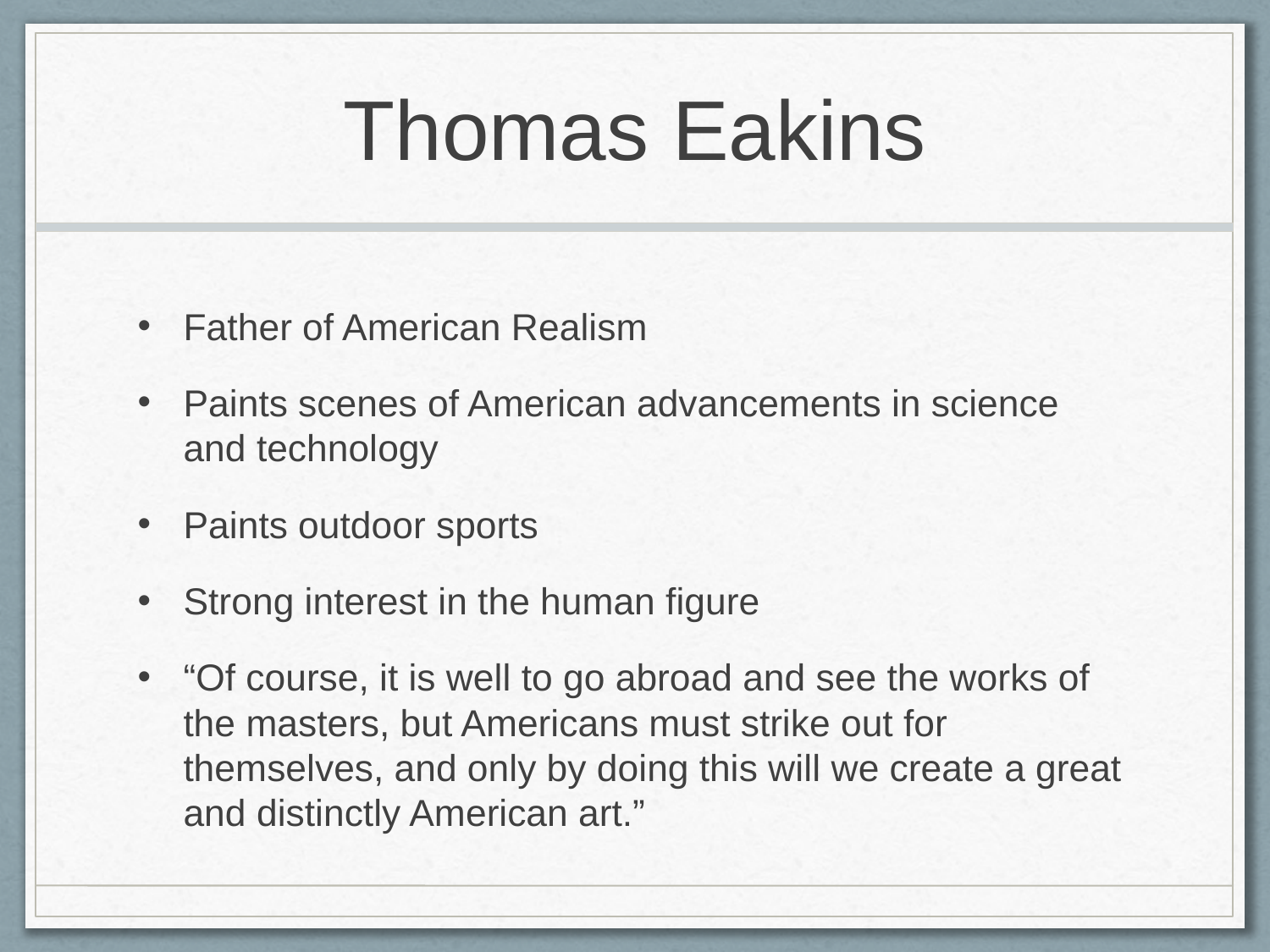

# Thomas Eakins
Father of American Realism
Paints scenes of American advancements in science and technology
Paints outdoor sports
Strong interest in the human figure
“Of course, it is well to go abroad and see the works of the masters, but Americans must strike out for themselves, and only by doing this will we create a great and distinctly American art.”